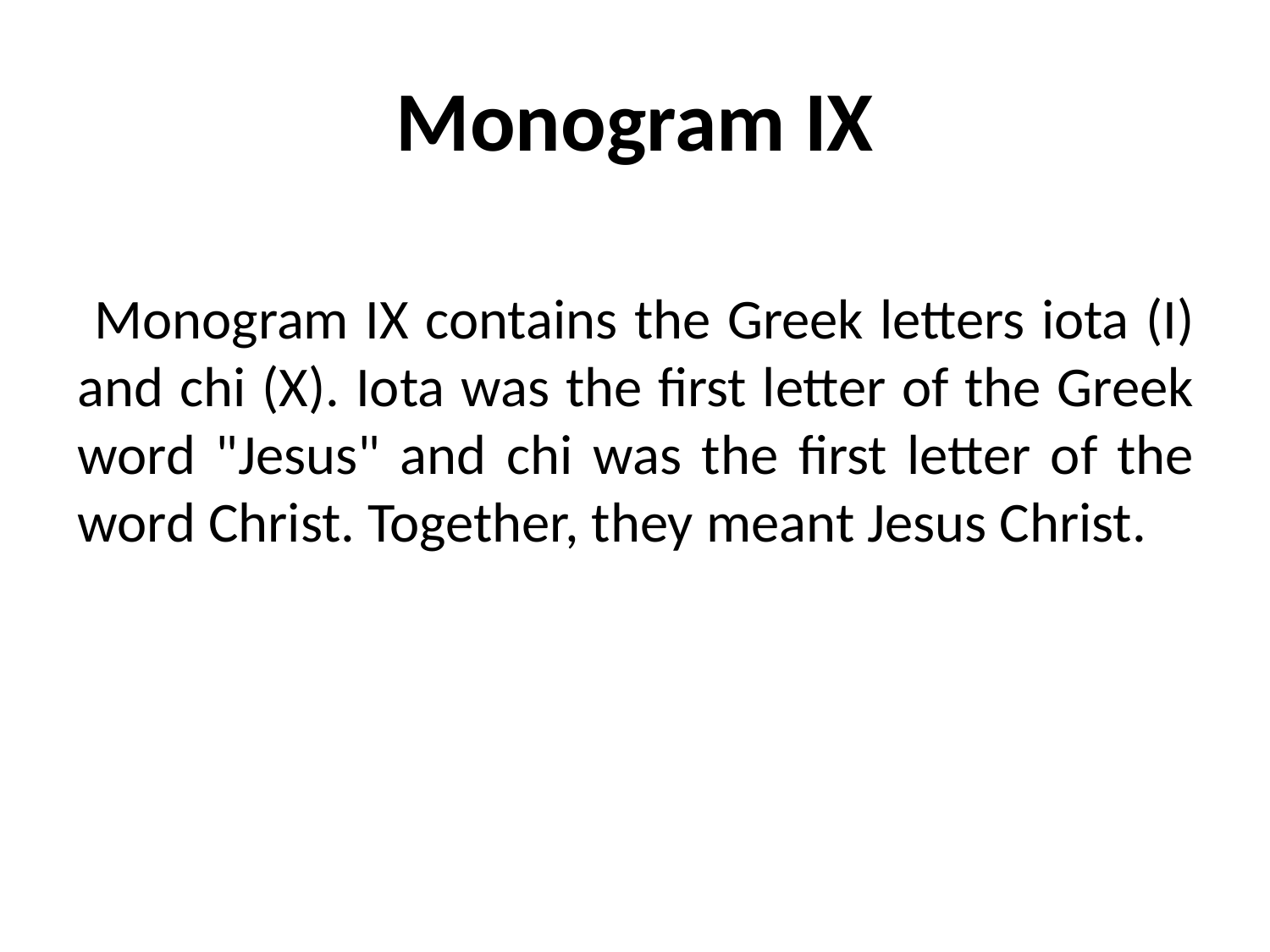

# Monogram IX
 Monogram IX contains the Greek letters iota (I) and chi (X). Iota was the first letter of the Greek word "Jesus" and chi was the first letter of the word Christ. Together, they meant Jesus Christ.